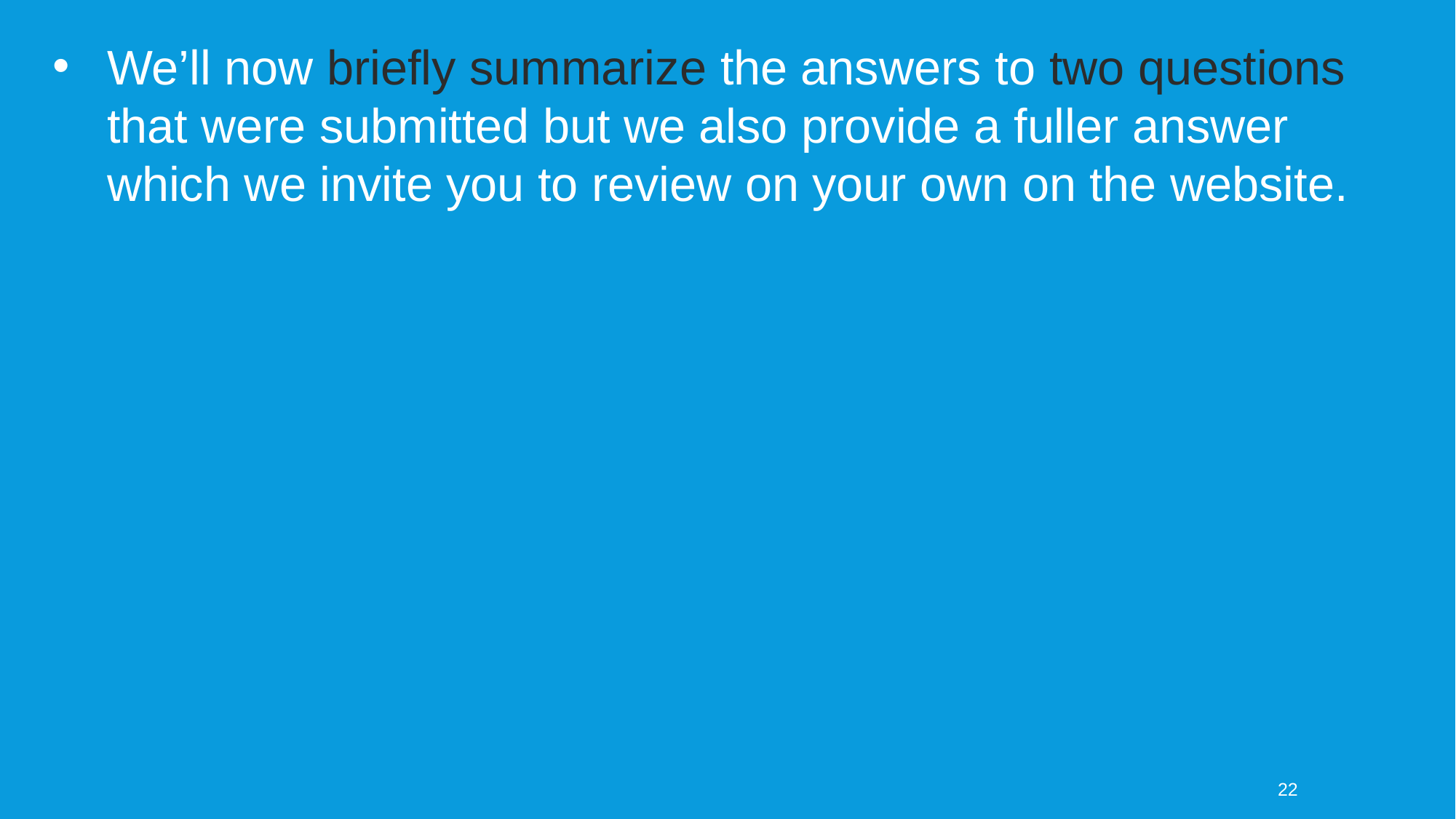

We’ll now briefly summarize the answers to two questions that were submitted but we also provide a fuller answer which we invite you to review on your own on the website.
22